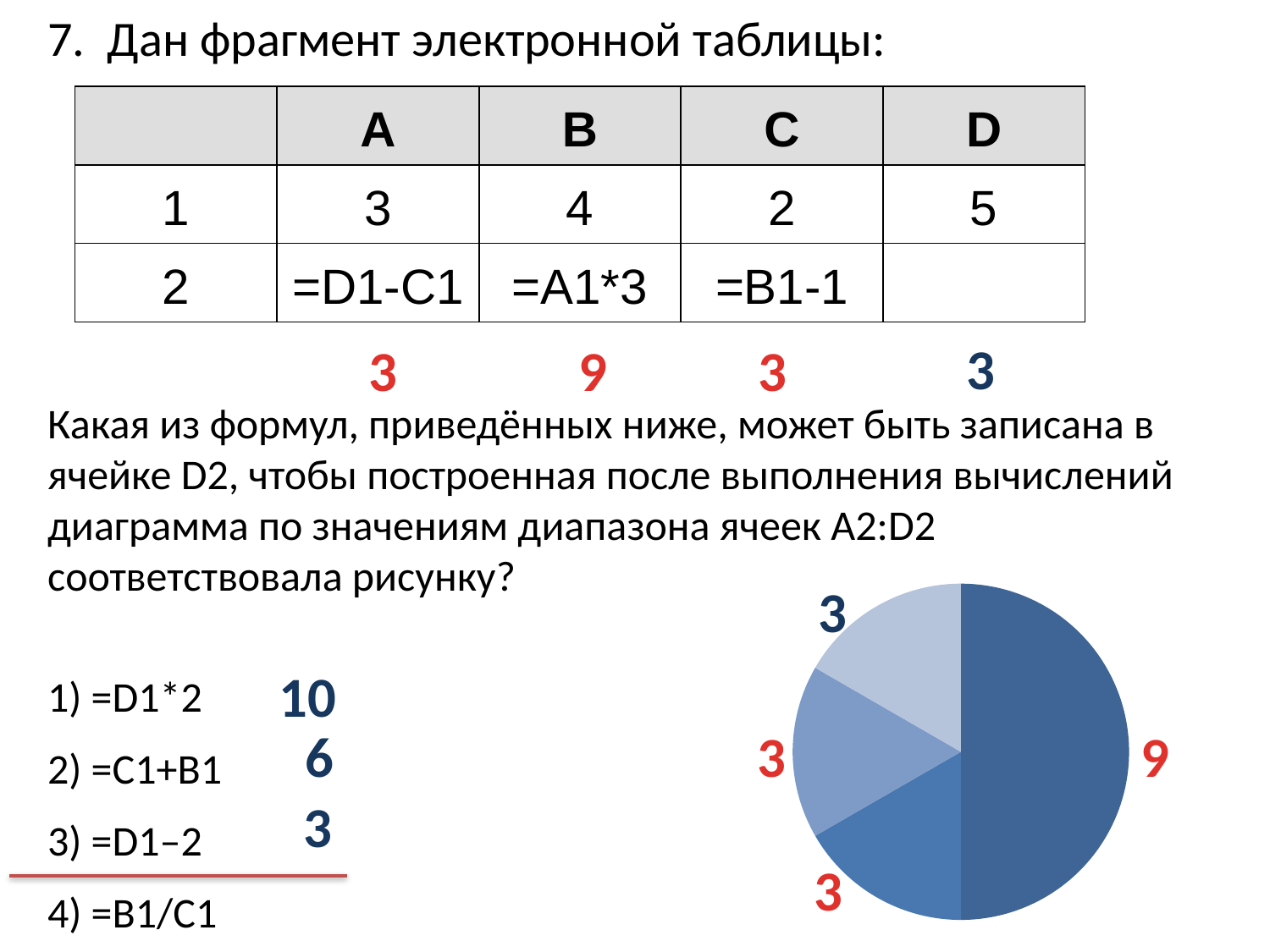

7.  Дан фрагмент электронной таблицы:

Какая из формул, приведённых ниже, может быть записана в ячейке D2, чтобы построенная после выполнения вычислений диаграмма по значениям диапазона ячеек A2:D2
соответствовала рисунку?

1) =D1*2
2) =С1+B1
3) =D1–2
4) =B1/C1
|  | A | B | C | D |
| --- | --- | --- | --- | --- |
| 1 | 3 | 4 | 2 | 5 |
| 2 | =D1-C1 | =A1\*3 | =B1-1 |  |
3
3
9
3
3

### Chart

| Category | Продажи |
|---|---|
| Кв. 1 | 9.0 |
| Кв. 2 | 3.0 |
| Кв. 3 | 3.0 |
| Кв. 4 | 3.0 |
10
9
3
6
3
3